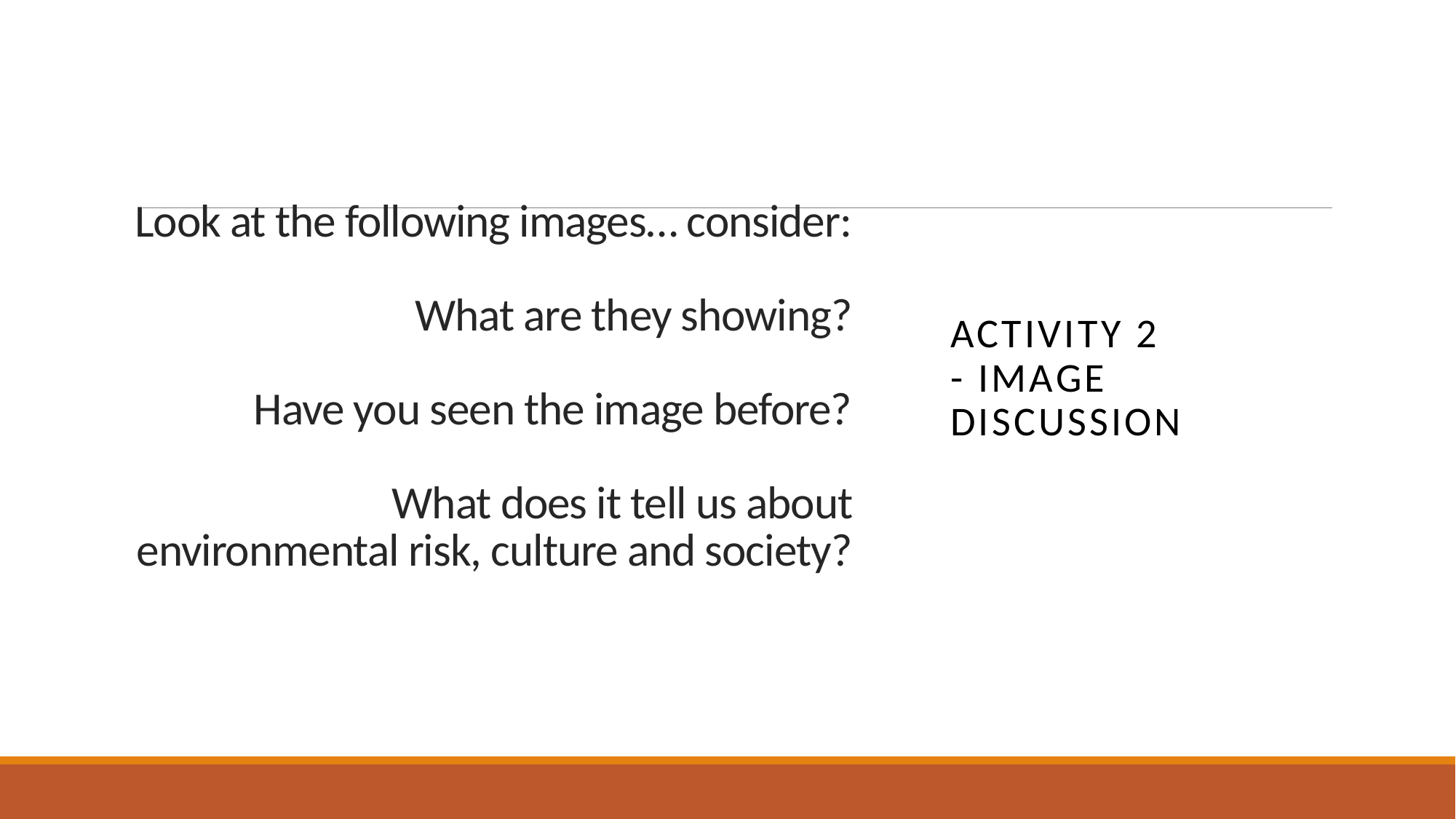

Activity 2 - Image Discussion
# Look at the following images… consider: What are they showing? Have you seen the image before? What does it tell us about environmental risk, culture and society?